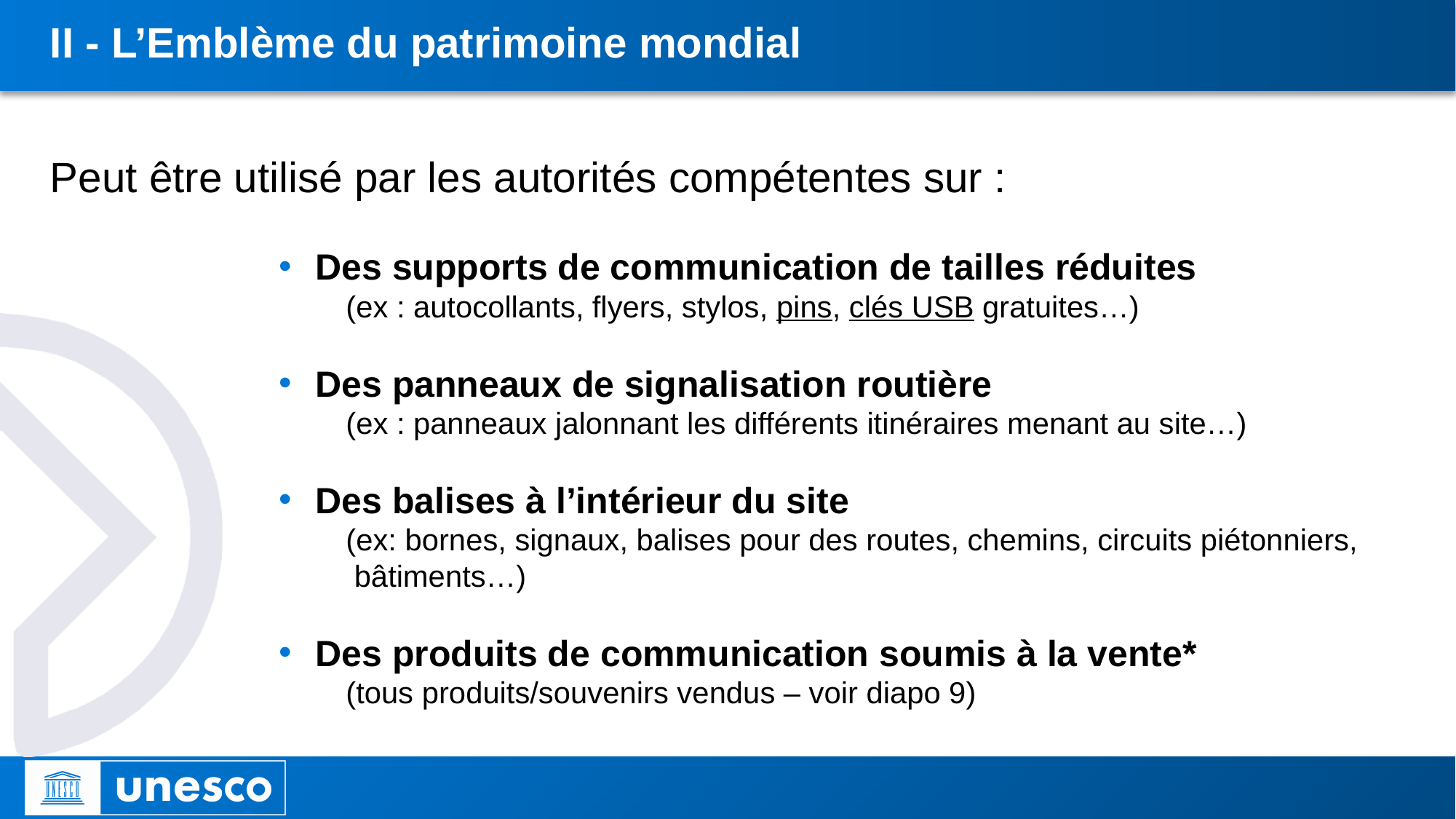

# II - L’Emblème du patrimoine mondial
Peut être utilisé par les autorités compétentes sur :

Des supports de communication de tailles réduites
        (ex : autocollants, flyers, stylos, pins, clés USB gratuites…)

Des panneaux de signalisation routière
        (ex : panneaux jalonnant les différents itinéraires menant au site…)

Des ﻿balises à l’intérieur du site
        (ex: bornes, signaux, balises pour des routes, chemins, circuits piétonniers,
         bâtiments…)

Des produits de communication soumis à la vente*
        (tous produits/souvenirs vendus – voir diapo 9)